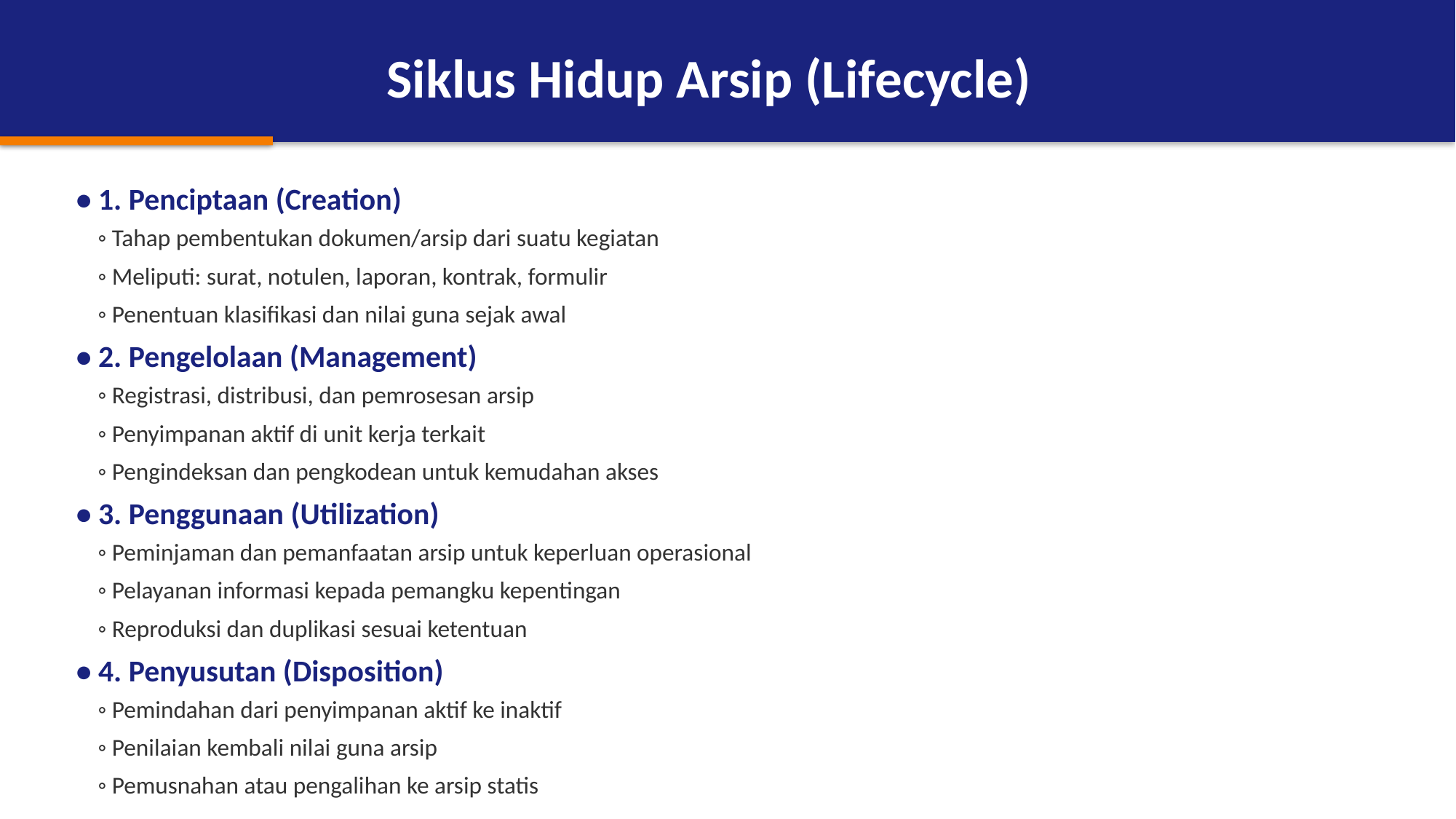

Siklus Hidup Arsip (Lifecycle)

• 1. Penciptaan (Creation)
    ◦ Tahap pembentukan dokumen/arsip dari suatu kegiatan
    ◦ Meliputi: surat, notulen, laporan, kontrak, formulir
    ◦ Penentuan klasifikasi dan nilai guna sejak awal
• 2. Pengelolaan (Management)
    ◦ Registrasi, distribusi, dan pemrosesan arsip
    ◦ Penyimpanan aktif di unit kerja terkait
    ◦ Pengindeksan dan pengkodean untuk kemudahan akses
• 3. Penggunaan (Utilization)
    ◦ Peminjaman dan pemanfaatan arsip untuk keperluan operasional
    ◦ Pelayanan informasi kepada pemangku kepentingan
    ◦ Reproduksi dan duplikasi sesuai ketentuan
• 4. Penyusutan (Disposition)
    ◦ Pemindahan dari penyimpanan aktif ke inaktif
    ◦ Penilaian kembali nilai guna arsip
    ◦ Pemusnahan atau pengalihan ke arsip statis